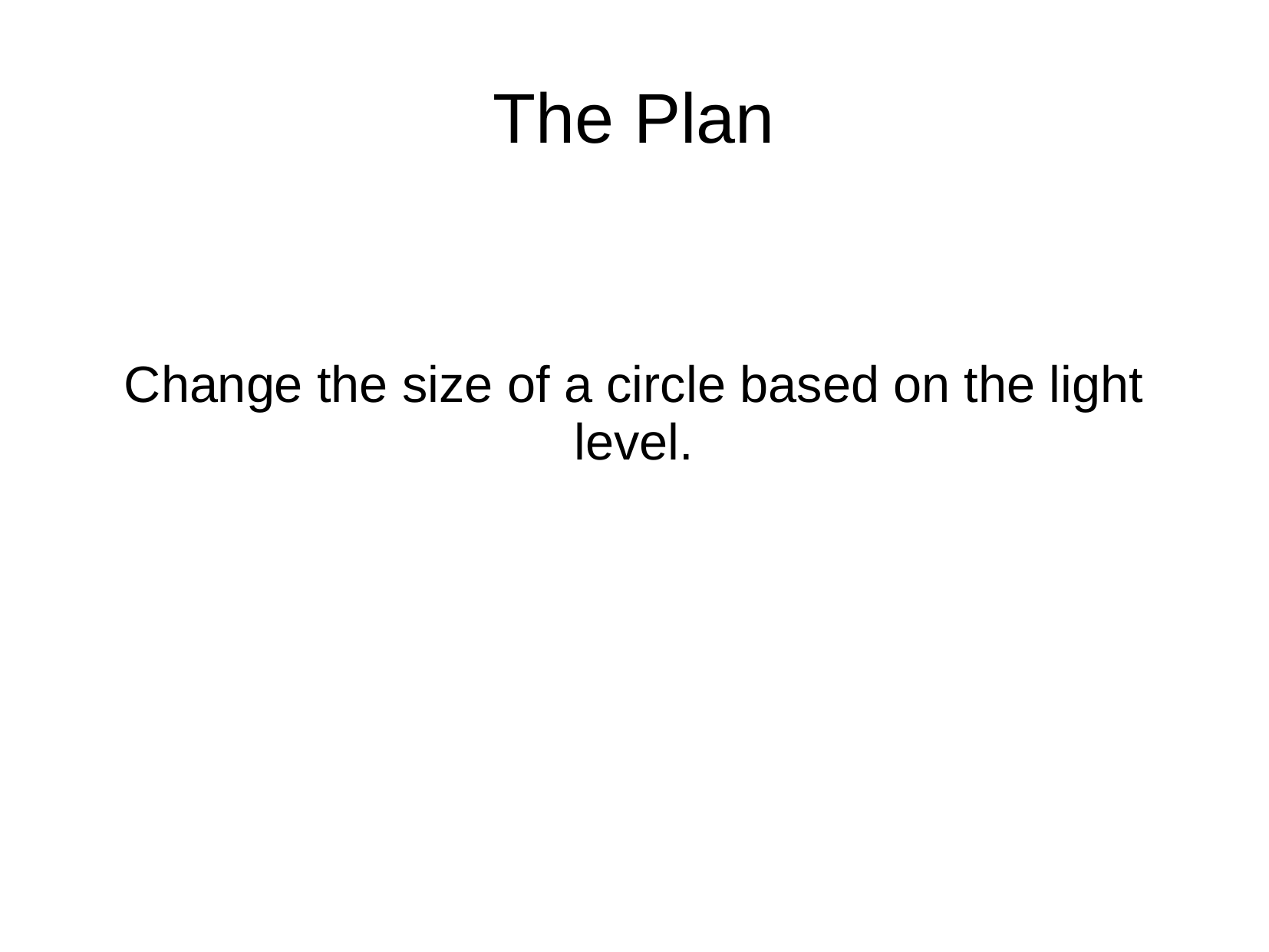

# The Plan
Change the size of a circle based on the light level.